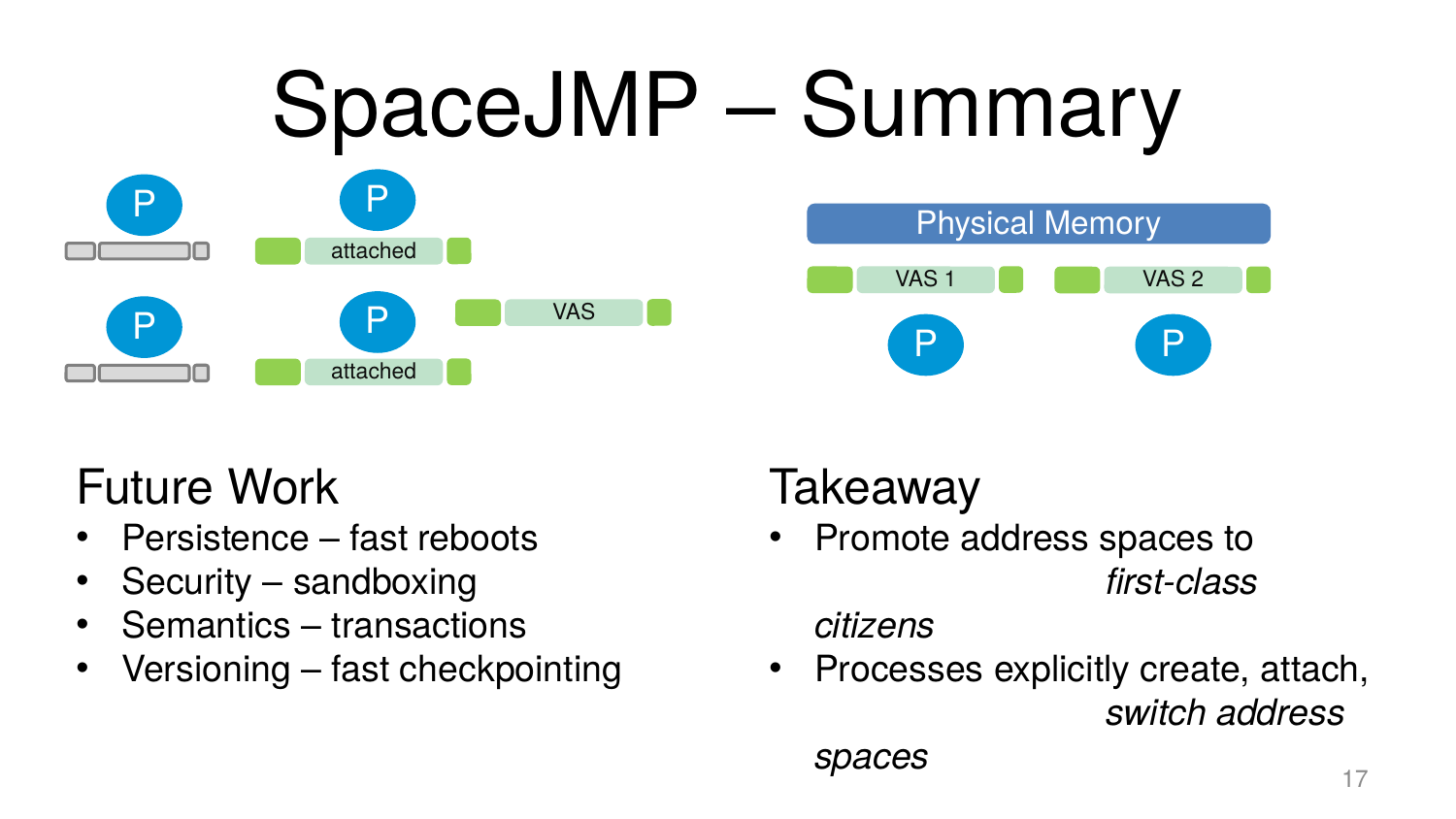

# SpaceJMP – Summary
P
P
Physical Memory

attached

VAS 1

VAS 2
P
P

VAS
P
P

attached

Future Work
Persistence – fast reboots
Security – sandboxing
Semantics – transactions
Versioning – fast checkpointing
Takeaway
Promote address spaces to
		first-class citizens
Processes explicitly create, attach,
		switch address spaces
17